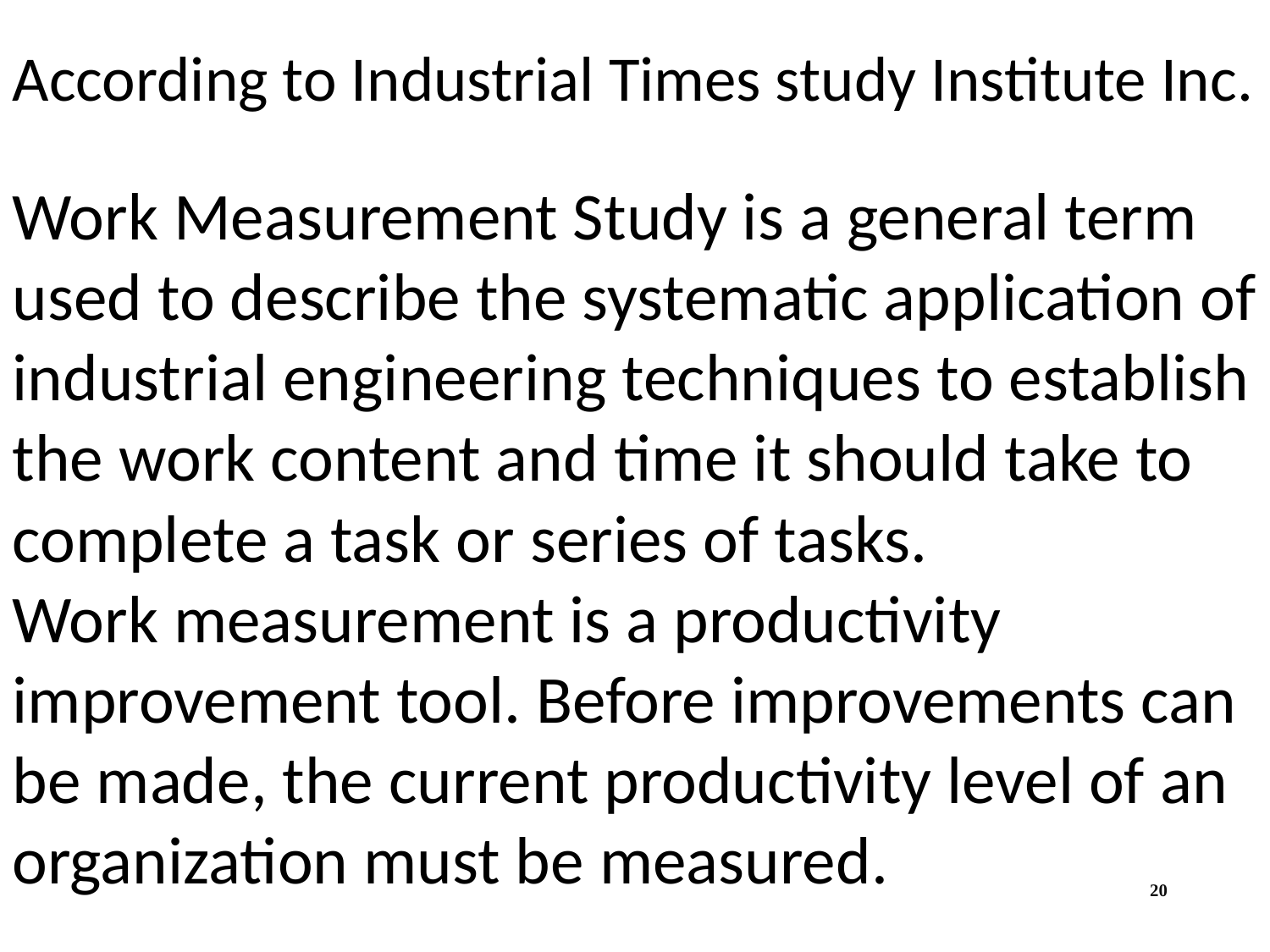

According to Industrial Times study Institute Inc.

Work Measurement Study is a general term used to describe the systematic application of industrial engineering techniques to establish the work content and time it should take to complete a task or series of tasks.
Work measurement is a productivity improvement tool. Before improvements can be made, the current productivity level of an organization must be measured.

20